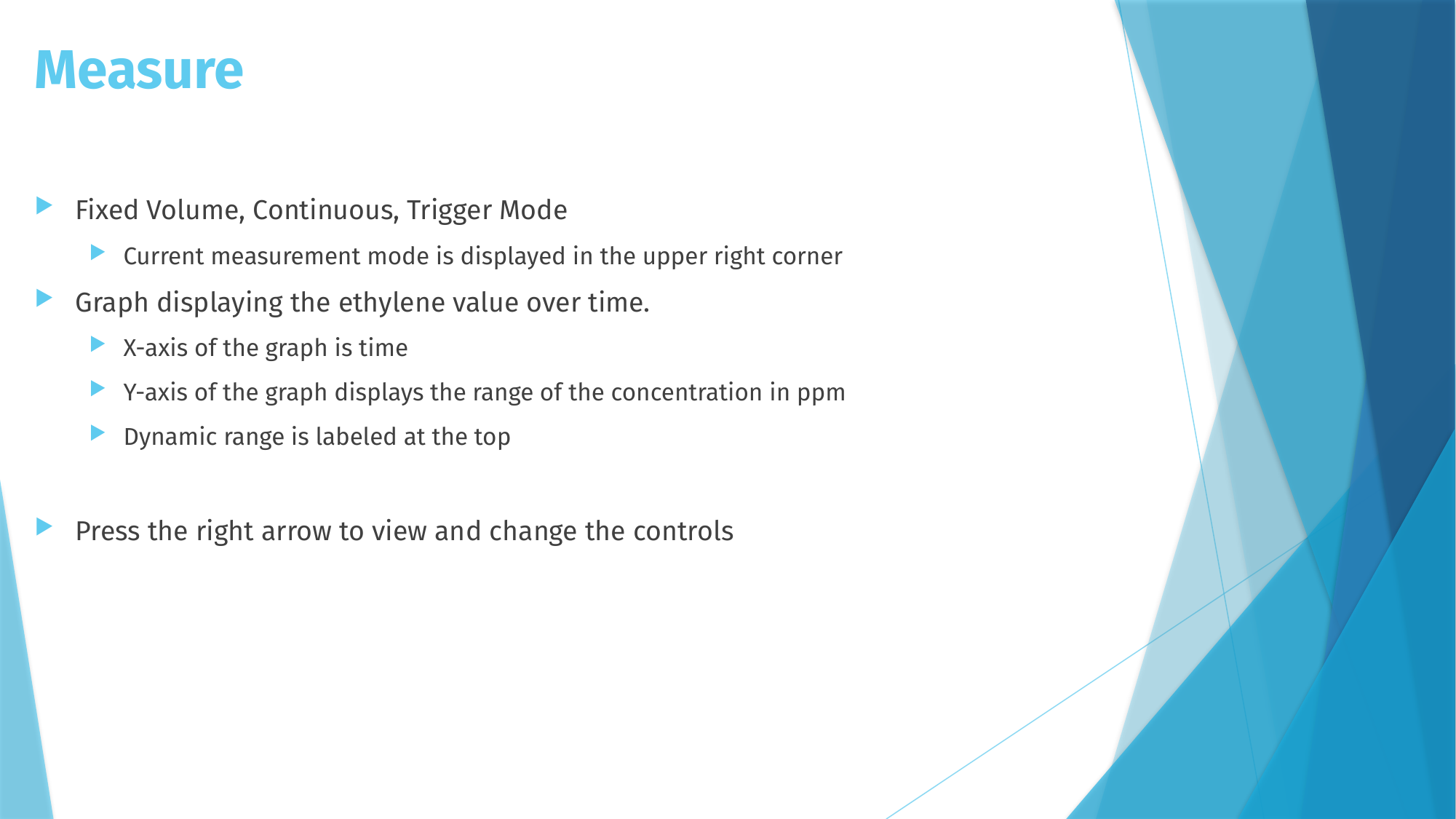

# Measure
Fixed Volume, Continuous, Trigger Mode
Current measurement mode is displayed in the upper right corner
Graph displaying the ethylene value over time.
X-axis of the graph is time
Y-axis of the graph displays the range of the concentration in ppm
Dynamic range is labeled at the top

Press the right arrow to view and change the controls